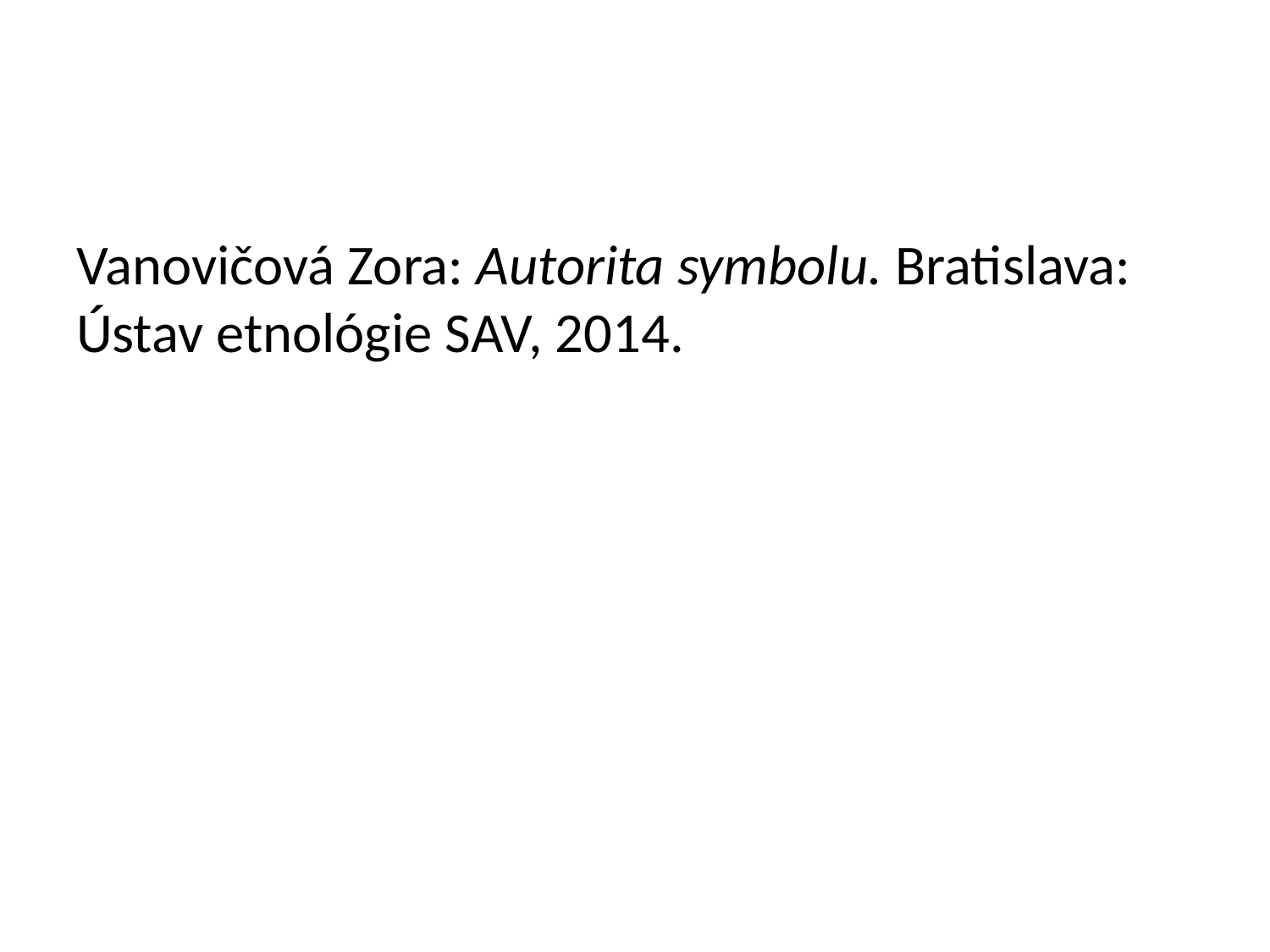

#
Vanovičová Zora: Autorita symbolu. Bratislava: Ústav etnológie SAV, 2014.